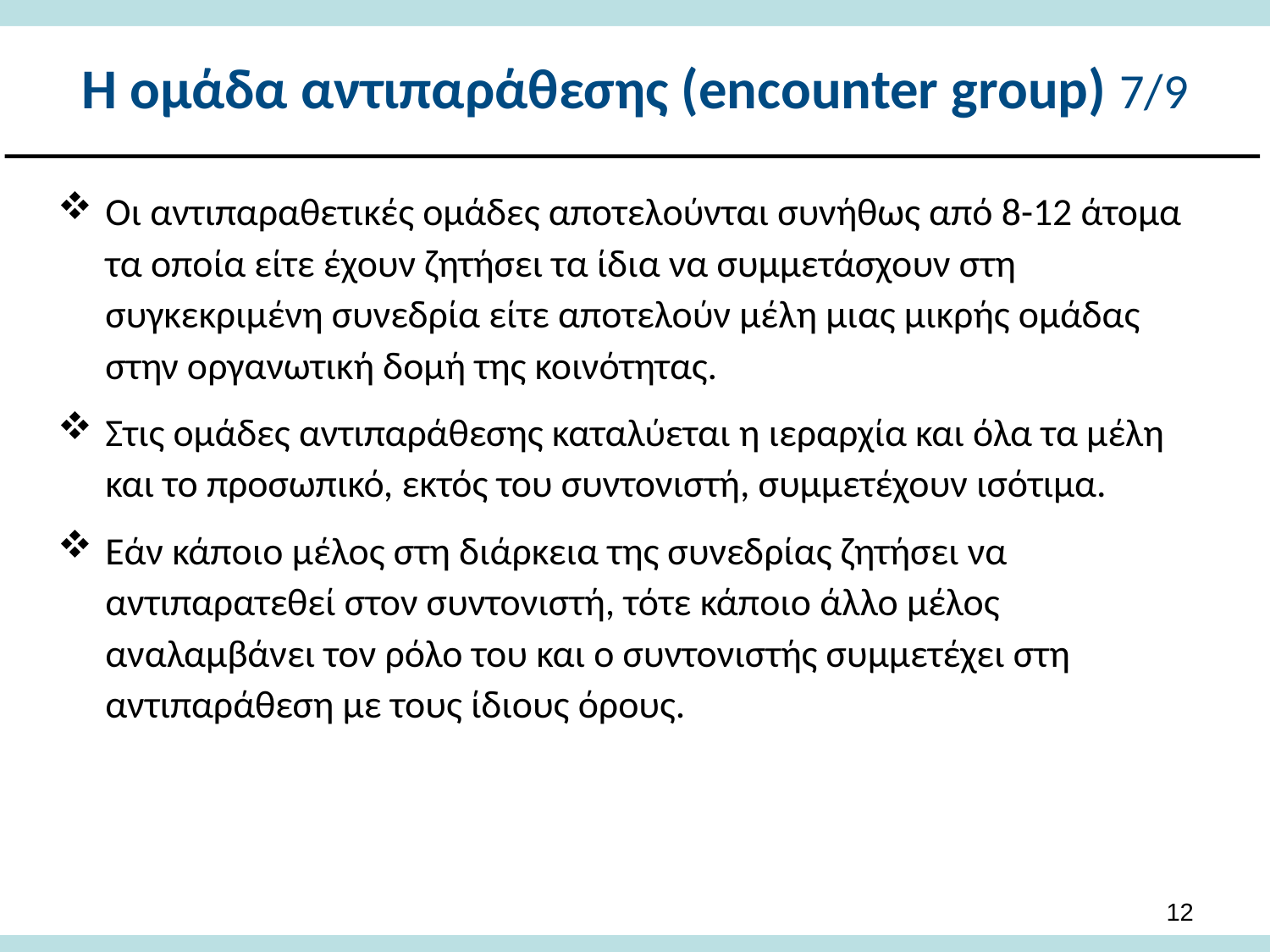

# Η ομάδα αντιπαράθεσης (encounter group) 7/9
Οι αντιπαραθετικές ομάδες αποτελούνται συνήθως από 8-12 άτομα τα οποία είτε έχουν ζητήσει τα ίδια να συμμετάσχουν στη συγκεκριμένη συνεδρία είτε αποτελούν μέλη μιας μικρής ομάδας στην οργανωτική δομή της κοινότητας.
Στις ομάδες αντιπαράθεσης καταλύεται η ιεραρχία και όλα τα μέλη και το προσωπικό, εκτός του συντονιστή, συμμετέχουν ισότιμα.
Εάν κάποιο μέλος στη διάρκεια της συνεδρίας ζητήσει να αντιπαρατεθεί στον συντονιστή, τότε κάποιο άλλο μέλος αναλαμβάνει τον ρόλο του και ο συντονιστής συμμετέχει στη αντιπαράθεση με τους ίδιους όρους.
12